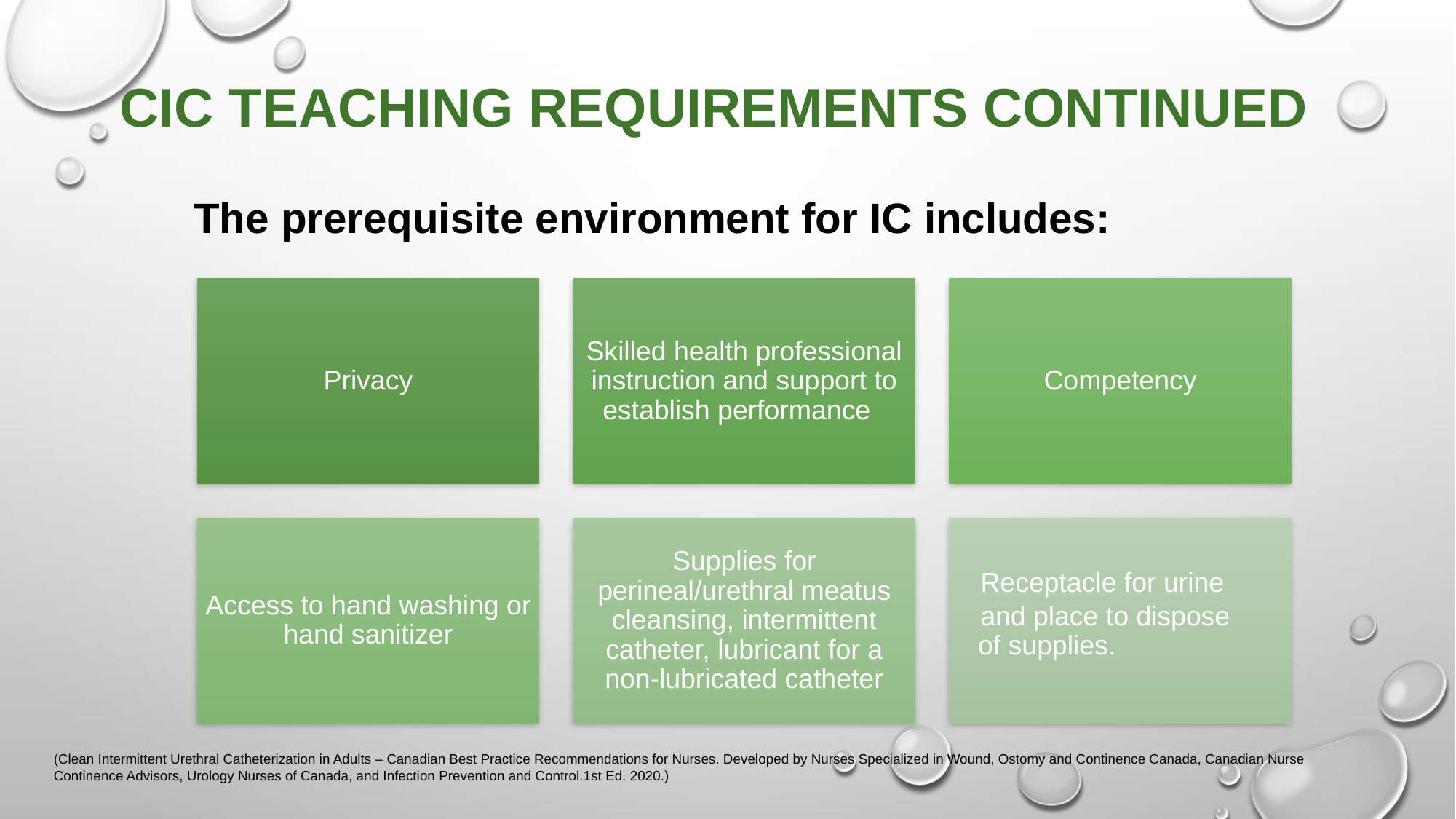

# CIC Teaching Requirements Continued
The prerequisite environment for IC includes:
Privacy
Skilled health professional instruction and support to establish performance
Competency
Access to hand washing or hand sanitizer
Supplies for perineal/urethral meatus cleansing, intermittent catheter, lubricant for a non-lubricated catheter

   Receptacle for urine
   and place to dispose       of supplies.
(Clean Intermittent Urethral Catheterization in Adults – Canadian Best Practice Recommendations for Nurses. Developed by Nurses Specialized in Wound, Ostomy and Continence Canada, Canadian Nurse Continence Advisors, Urology Nurses of Canada, and Infection Prevention and Control.1st Ed. 2020.)